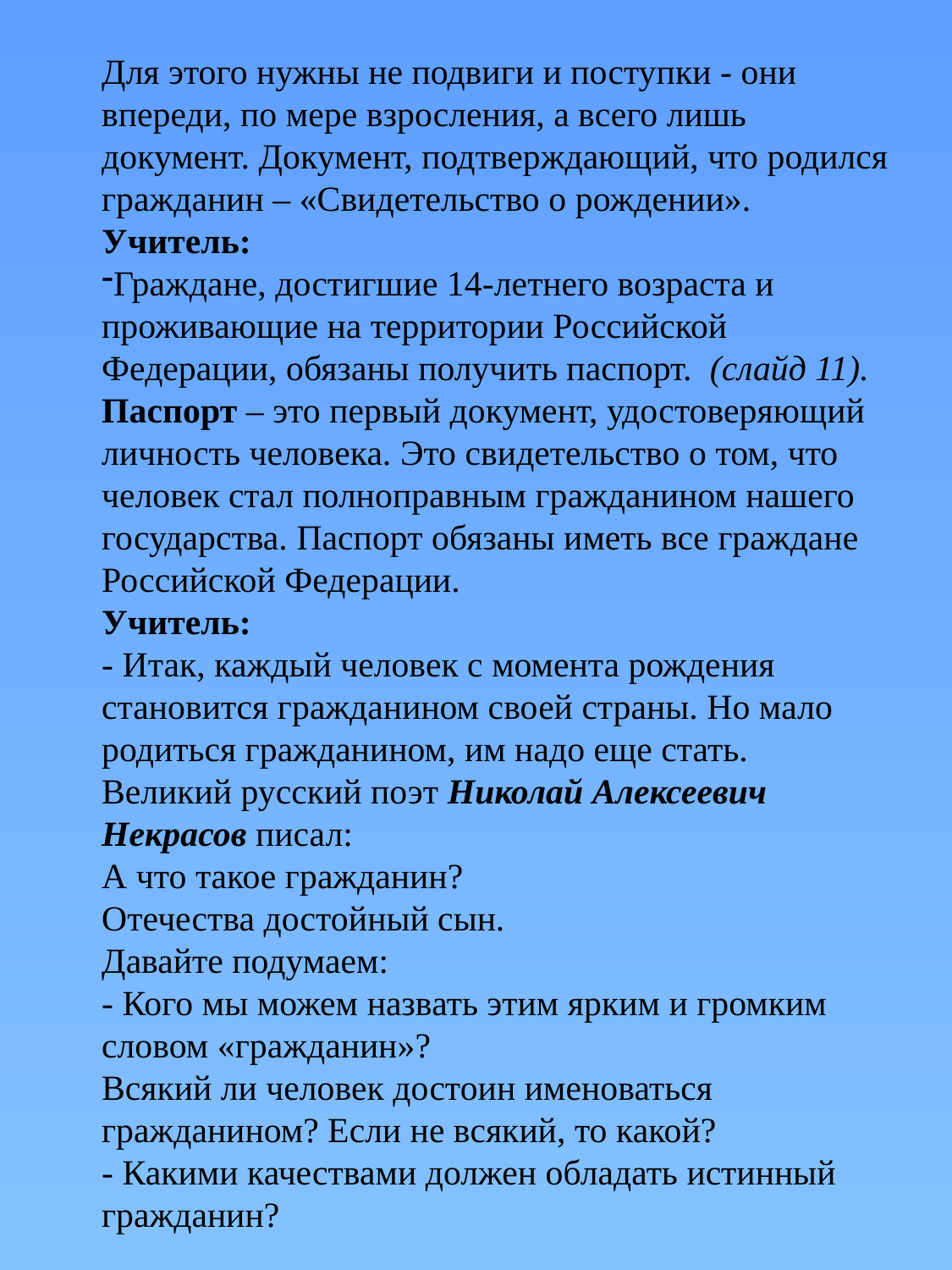

Для этого нужны не подвиги и поступки - они впереди, по мере взросления, а всего лишь документ. Документ, подтверждающий, что родился гражданин – «Свидетельство о рождении».
Учитель:
Граждане, достигшие 14-летнего возраста и проживающие на территории Российской Федерации, обязаны получить паспорт.  (слайд 11).
Паспорт – это первый документ, удостоверяющий личность человека. Это свидетельство о том, что человек стал полноправным гражданином нашего государства. Паспорт обязаны иметь все граждане Российской Федерации.
Учитель:
- Итак, каждый человек с момента рождения становится гражданином своей страны. Но мало родиться гражданином, им надо еще стать.
Великий русский поэт Николай Алексеевич Некрасов писал:
А что такое гражданин?
Отечества достойный сын.
Давайте подумаем:
- Кого мы можем назвать этим ярким и громким словом «гражданин»?
Всякий ли человек достоин именоваться гражданином? Если не всякий, то какой?
- Какими качествами должен обладать истинный гражданин?